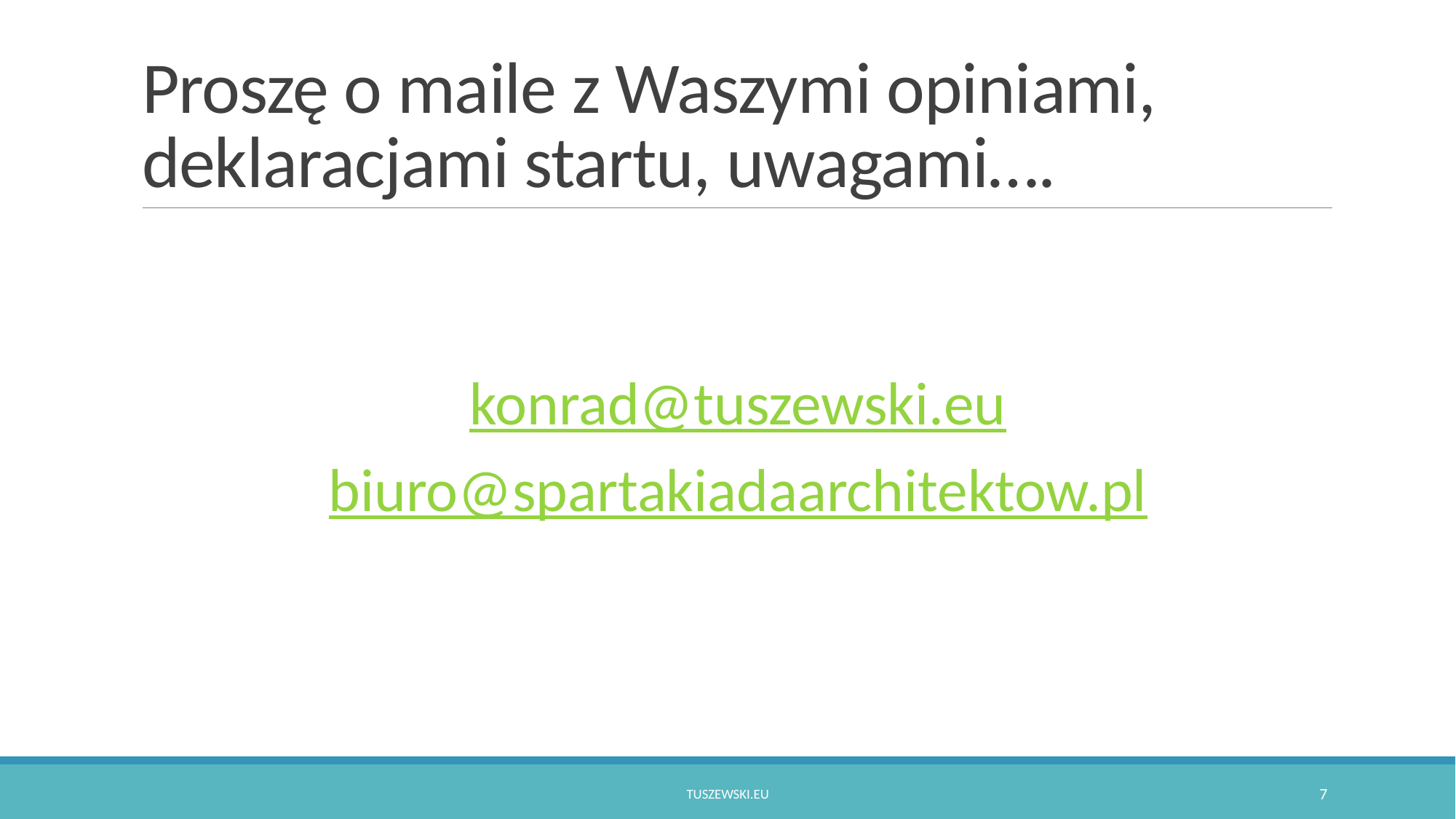

# Proszę o maile z Waszymi opiniami, deklaracjami startu, uwagami….
konrad@tuszewski.eu
biuro@spartakiadaarchitektow.pl

tuszewski.eu
7